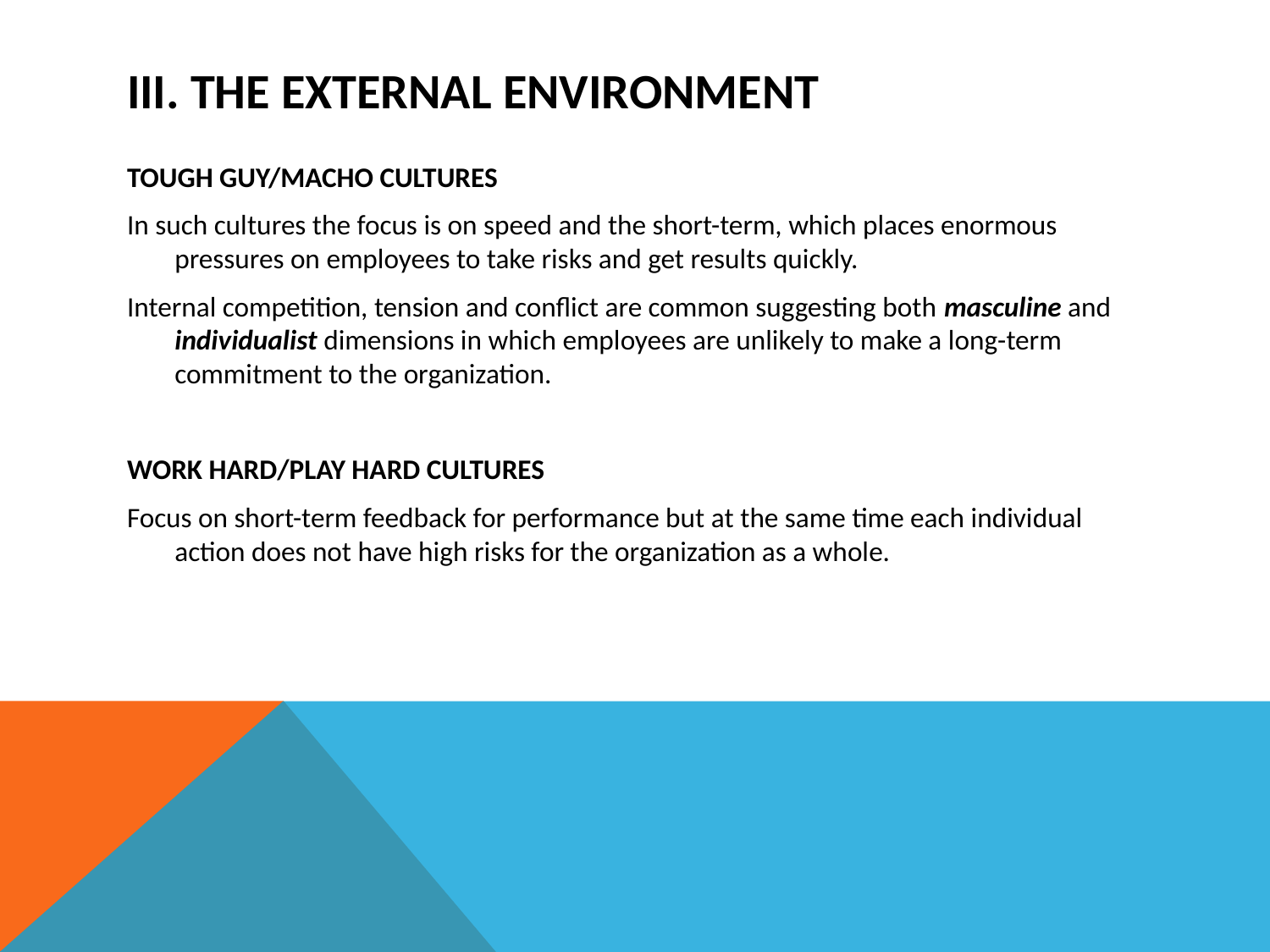

# III. The external environment
TOUGH GUY/MACHO CULTURES
In such cultures the focus is on speed and the short-term, which places enormous pressures on employees to take risks and get results quickly.
Internal competition, tension and conflict are common suggesting both masculine and individualist dimensions in which employees are unlikely to make a long-term commitment to the organization.

WORK HARD/PLAY HARD CULTURES
Focus on short-term feedback for performance but at the same time each individual action does not have high risks for the organization as a whole.